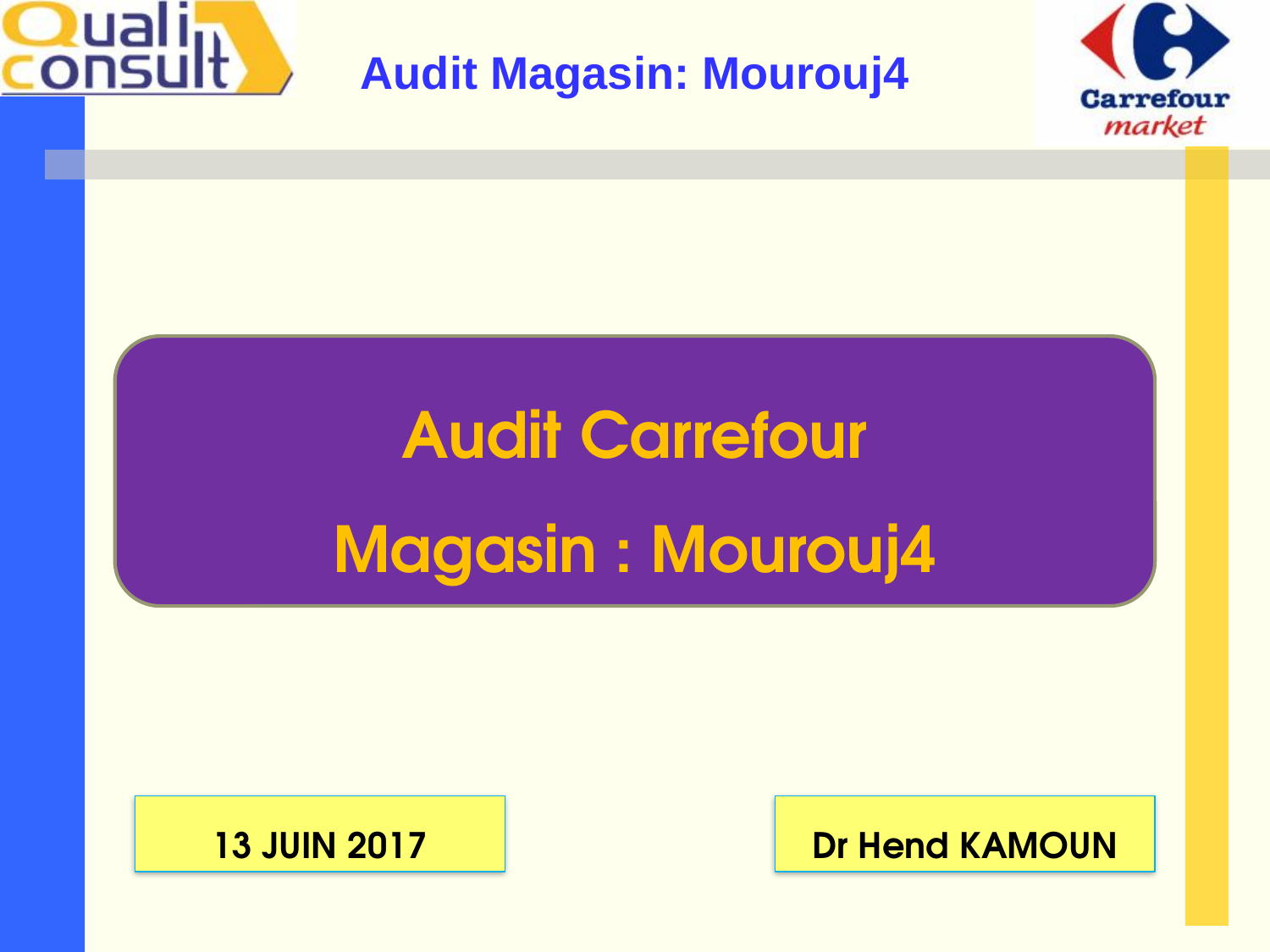

Audit Carrefour
Magasin : Mourouj4
13 JUIN 2017
Dr Hend KAMOUN